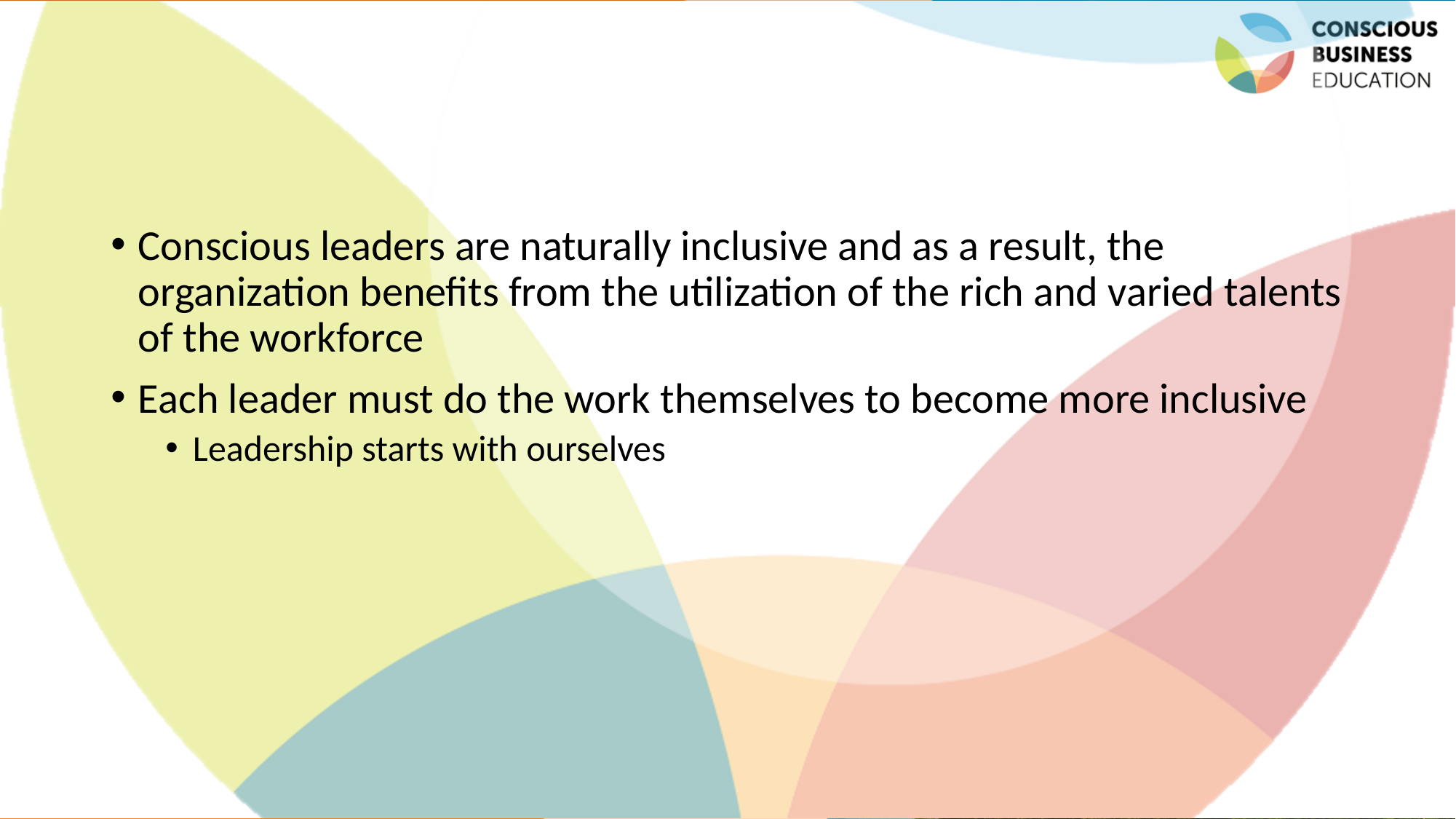

#
Conscious leaders are naturally inclusive and as a result, the organization benefits from the utilization of the rich and varied talents of the workforce
Each leader must do the work themselves to become more inclusive
Leadership starts with ourselves

Jaroslava Kubatova, Palacky University